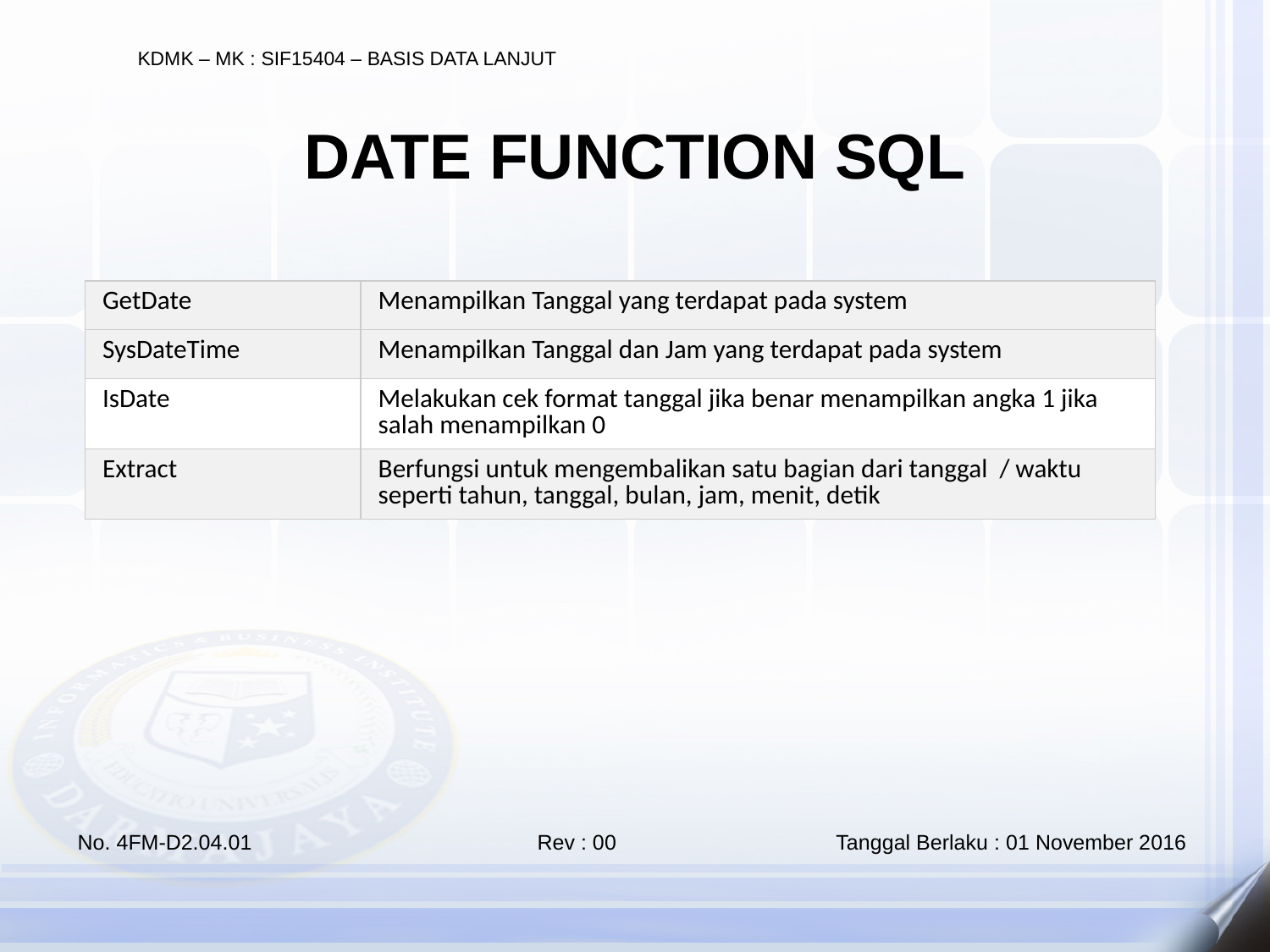

DATE FUNCTION SQL

| GetDate | Menampilkan Tanggal yang terdapat pada system |
| --- | --- |
| SysDateTime | Menampilkan Tanggal dan Jam yang terdapat pada system |
| IsDate | Melakukan cek format tanggal jika benar menampilkan angka 1 jika salah menampilkan 0 |
| Extract | Berfungsi untuk mengembalikan satu bagian dari tanggal / waktu seperti tahun, tanggal, bulan, jam, menit, detik |